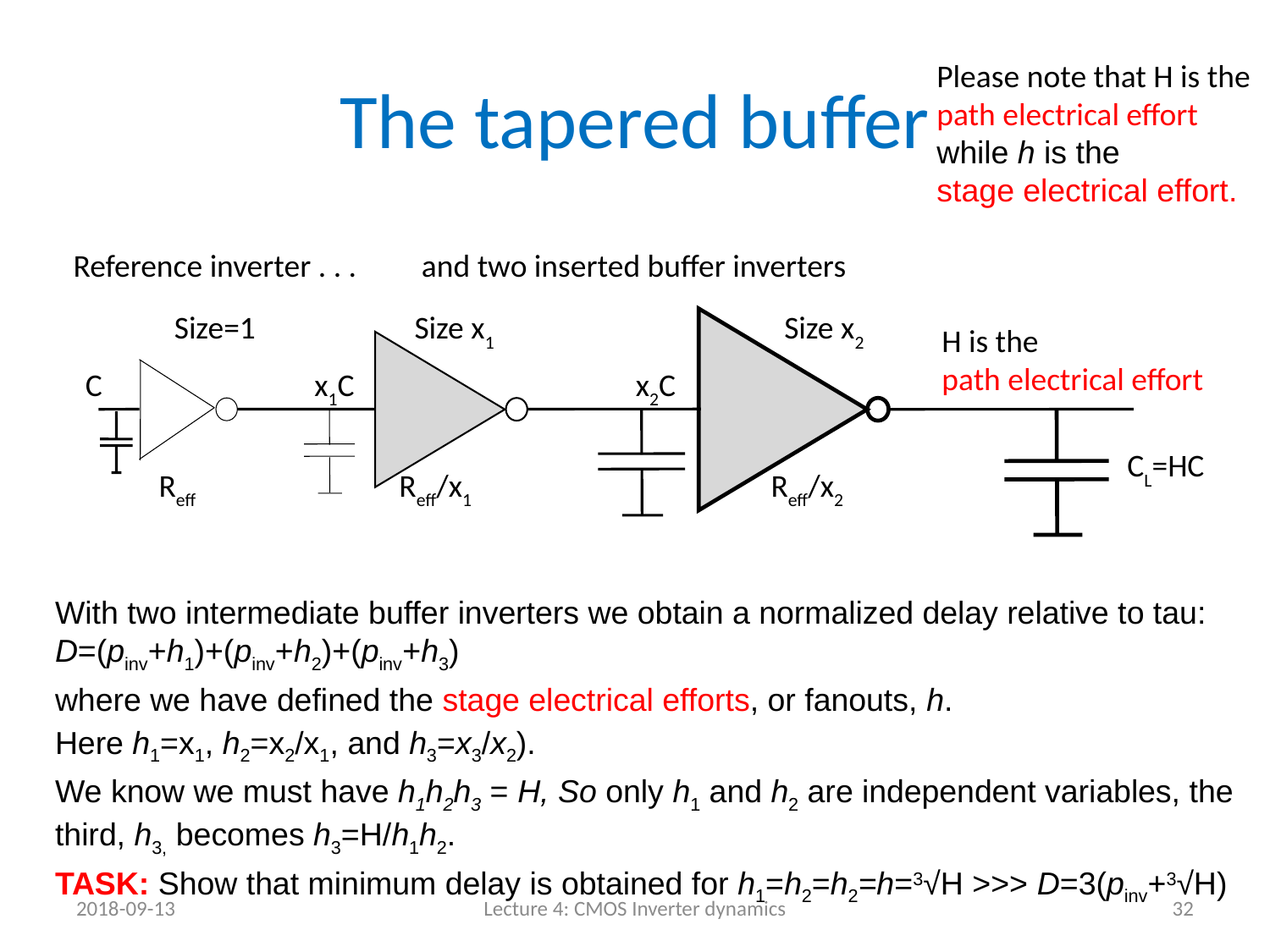

# The tapered buffer
Please note that H is the
path electrical effort
while h is the
stage electrical effort.
Reference inverter . . .
and two inserted buffer inverters
Size=1
Size x1
Size x2
H is the
path electrical effort

C
x1C
x2C

CL=HC
Reff
Reff/x1
Reff/x2
With two intermediate buffer inverters we obtain a normalized delay relative to tau: D=(pinv+h1)+(pinv+h2)+(pinv+h3)
where we have defined the stage electrical efforts, or fanouts, h.
Here h1=x1, h2=x2/x1, and h3=x3/x2).
We know we must have h1h2h3 = H, So only h1 and h2 are independent variables, the third, h3, becomes h3=H/h1h2.
TASK: Show that minimum delay is obtained for h1=h2=h2=h=3√H >>> D=3(pinv+3√H)
2018-09-13
Lecture 4: CMOS Inverter dynamics
32